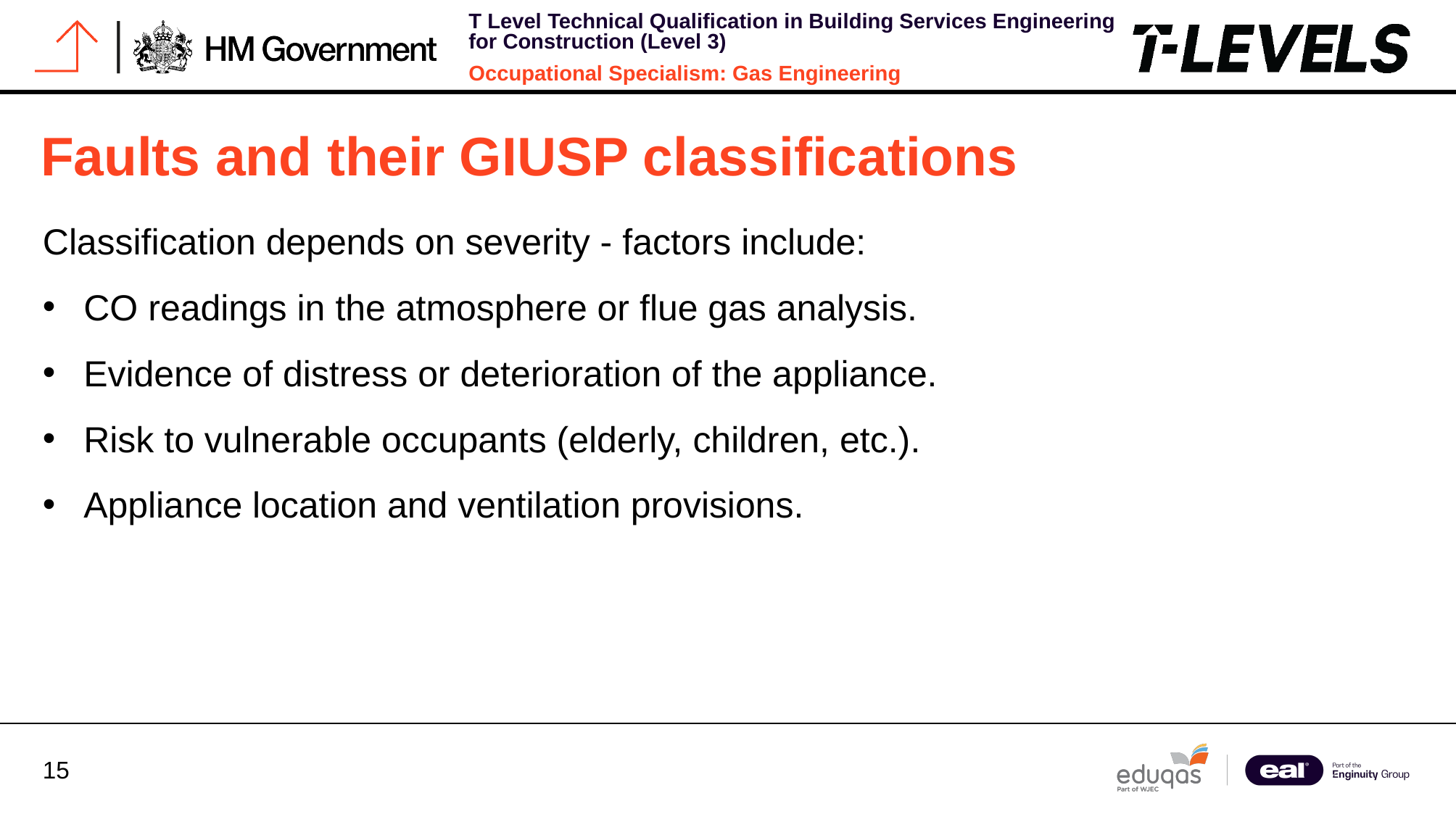

# Faults and their GIUSP classifications
Classification depends on severity - factors include:
CO readings in the atmosphere or flue gas analysis.
Evidence of distress or deterioration of the appliance.
Risk to vulnerable occupants (elderly, children, etc.).
Appliance location and ventilation provisions.